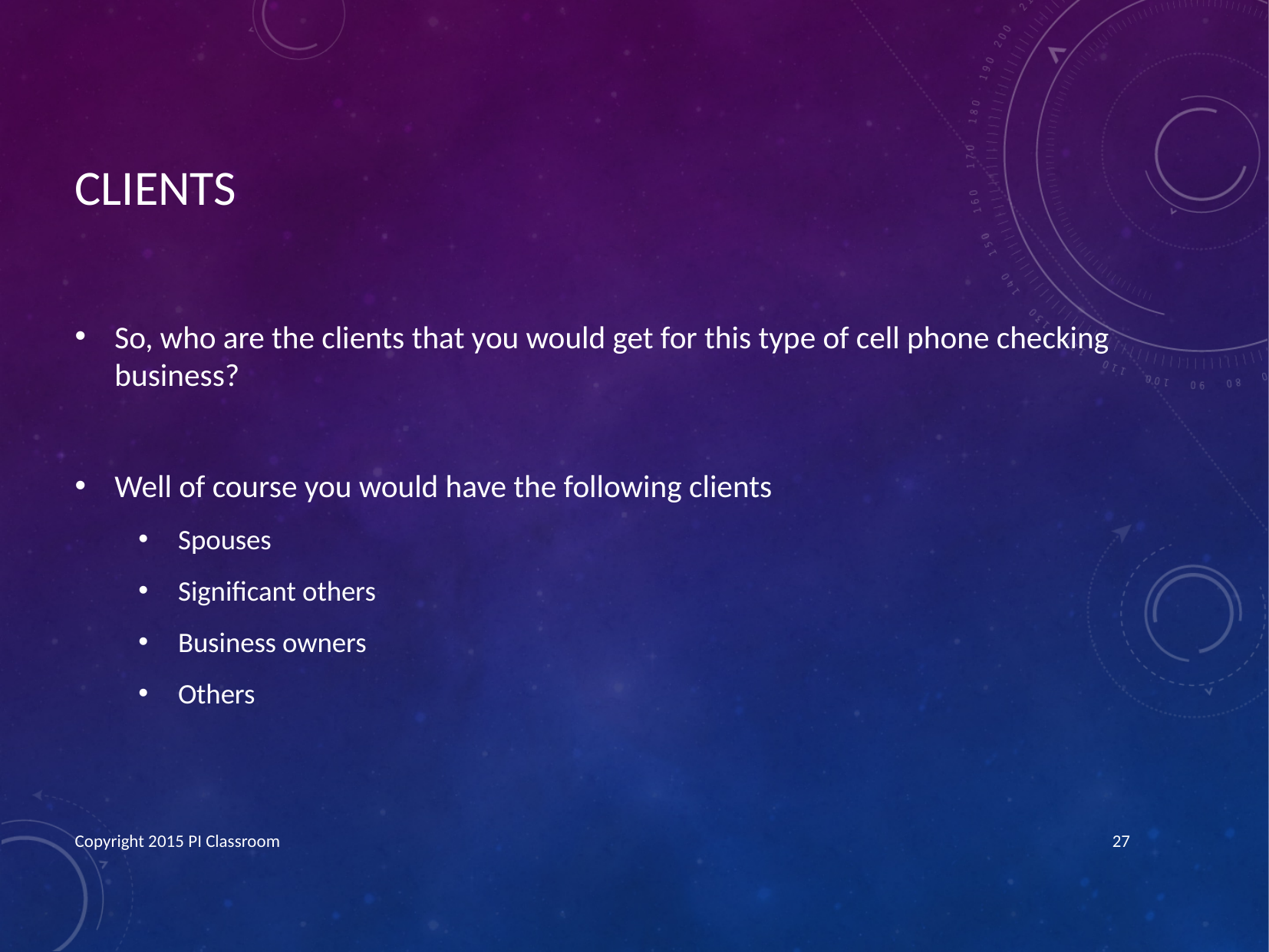

# Clients
So, who are the clients that you would get for this type of cell phone checking business?

Well of course you would have the following clients
Spouses
Significant others
Business owners
Others

Copyright 2015 PI Classroom
27